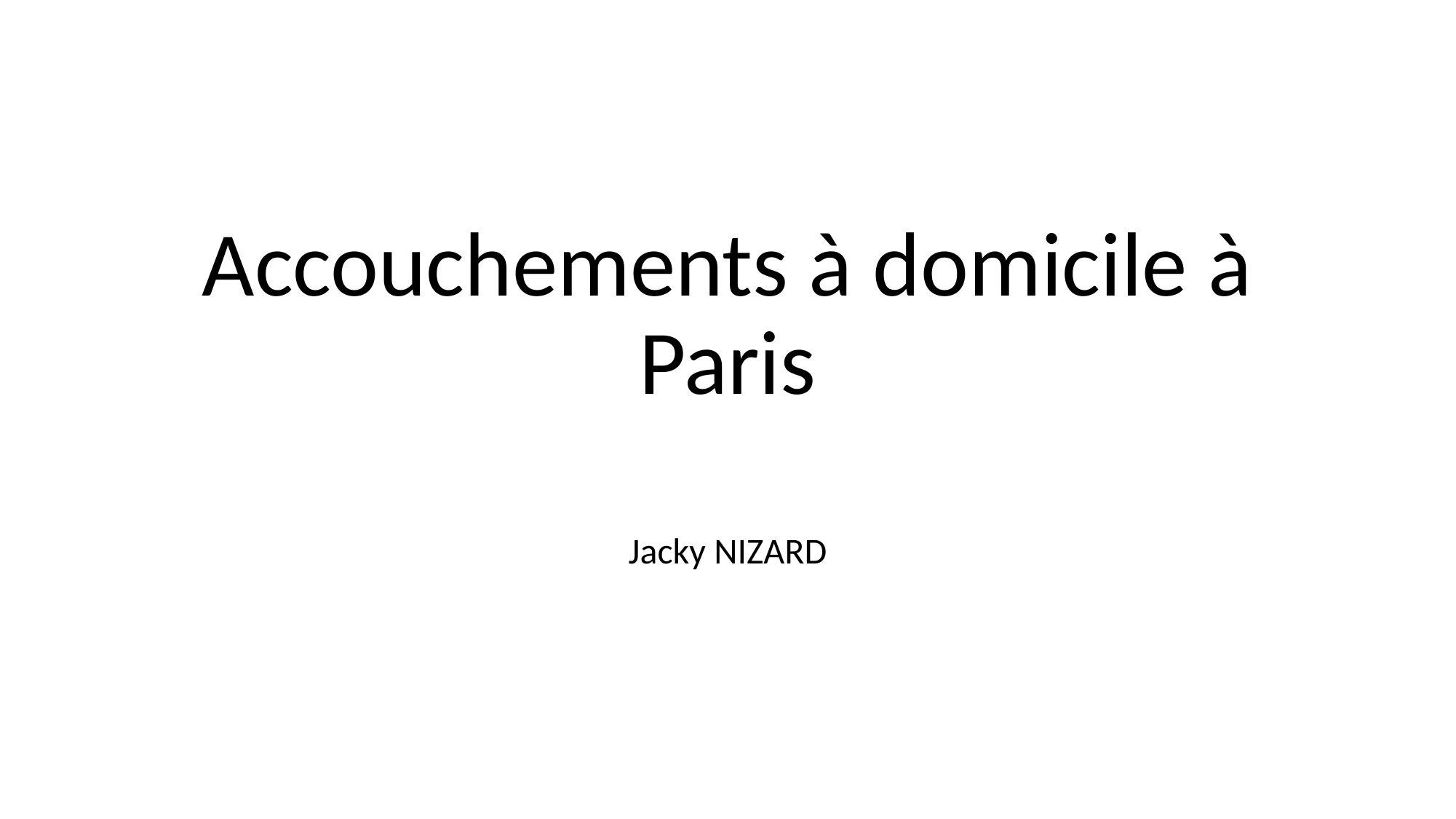

# Accouchements à domicile à Paris
Jacky NIZARD